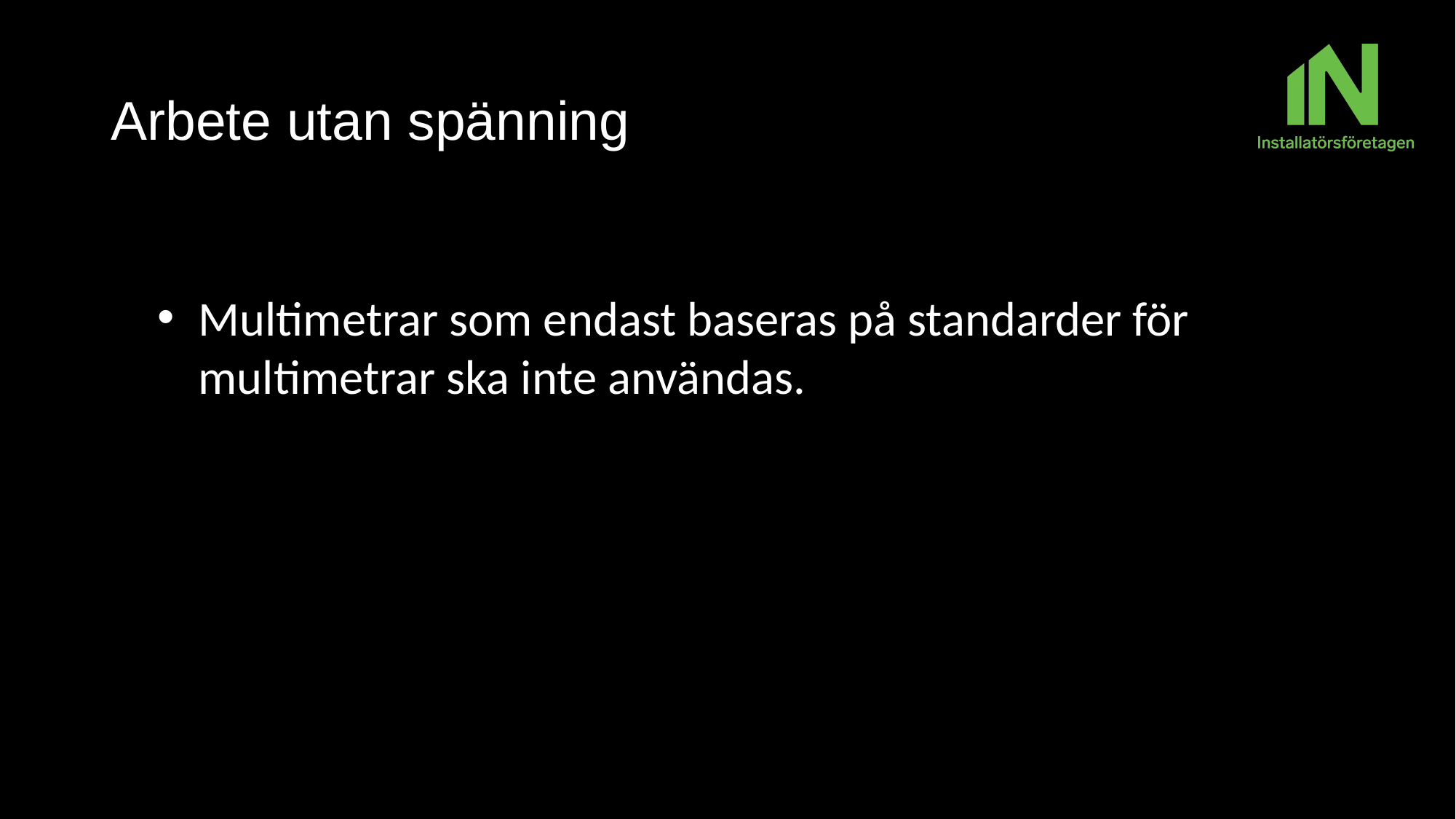

# Arbete utan spänning
Multimetrar som endast baseras på standarder för multimetrar ska inte användas.